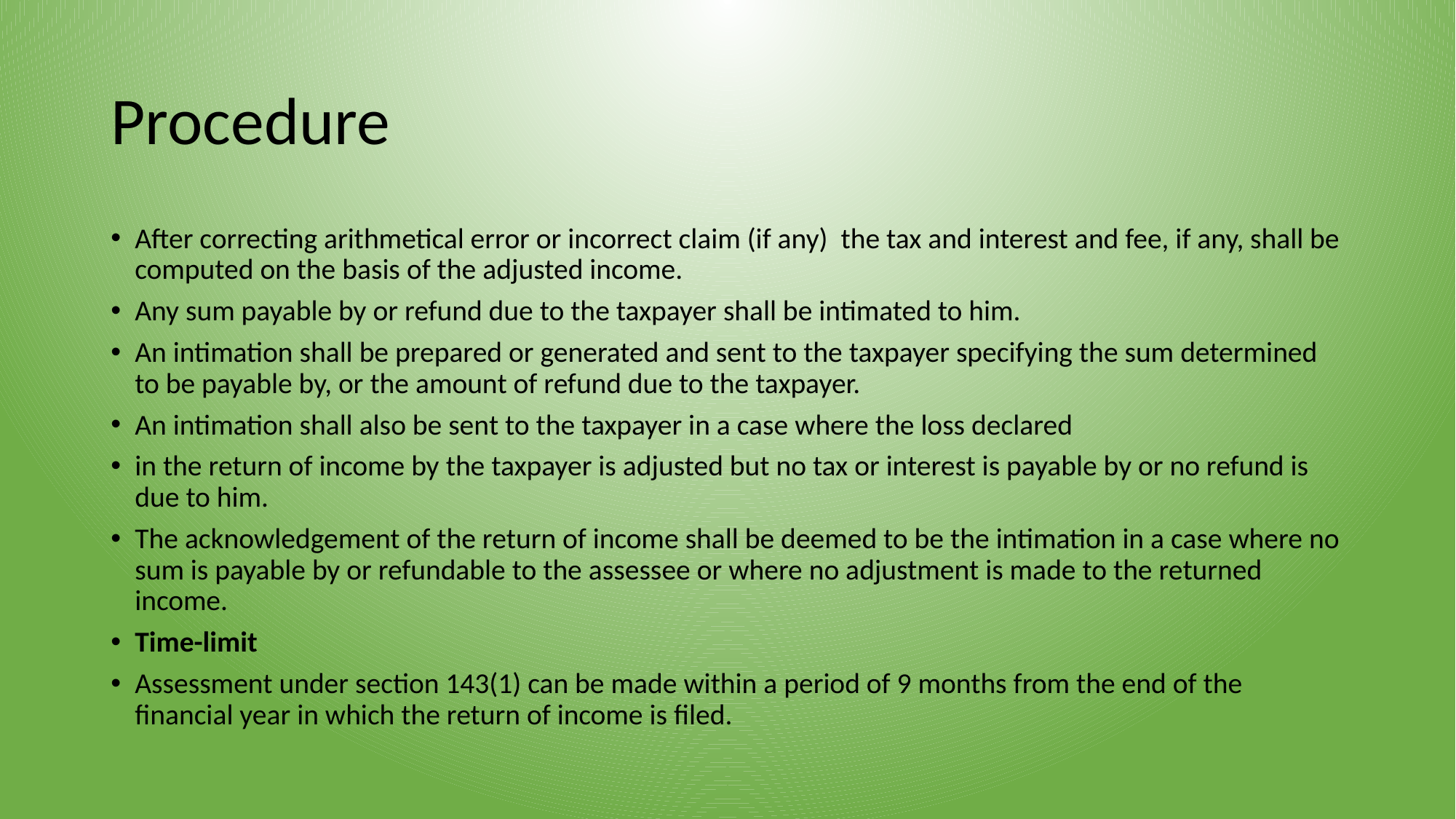

# Procedure
After correcting arithmetical error or incorrect claim (if any)  the tax and interest and fee, if any, shall be computed on the basis of the adjusted income.
Any sum payable by or refund due to the taxpayer shall be intimated to him.
An intimation shall be prepared or generated and sent to the taxpayer specifying the sum determined to be payable by, or the amount of refund due to the taxpayer.
An intimation shall also be sent to the taxpayer in a case where the loss declared
in the return of income by the taxpayer is adjusted but no tax or interest is payable by or no refund is due to him.
The acknowledgement of the return of income shall be deemed to be the intimation in a case where no sum is payable by or refundable to the assessee or where no adjustment is made to the returned income.
Time-limit
Assessment under section 143(1) can be made within a period of 9 months from the end of the financial year in which the return of income is filed.